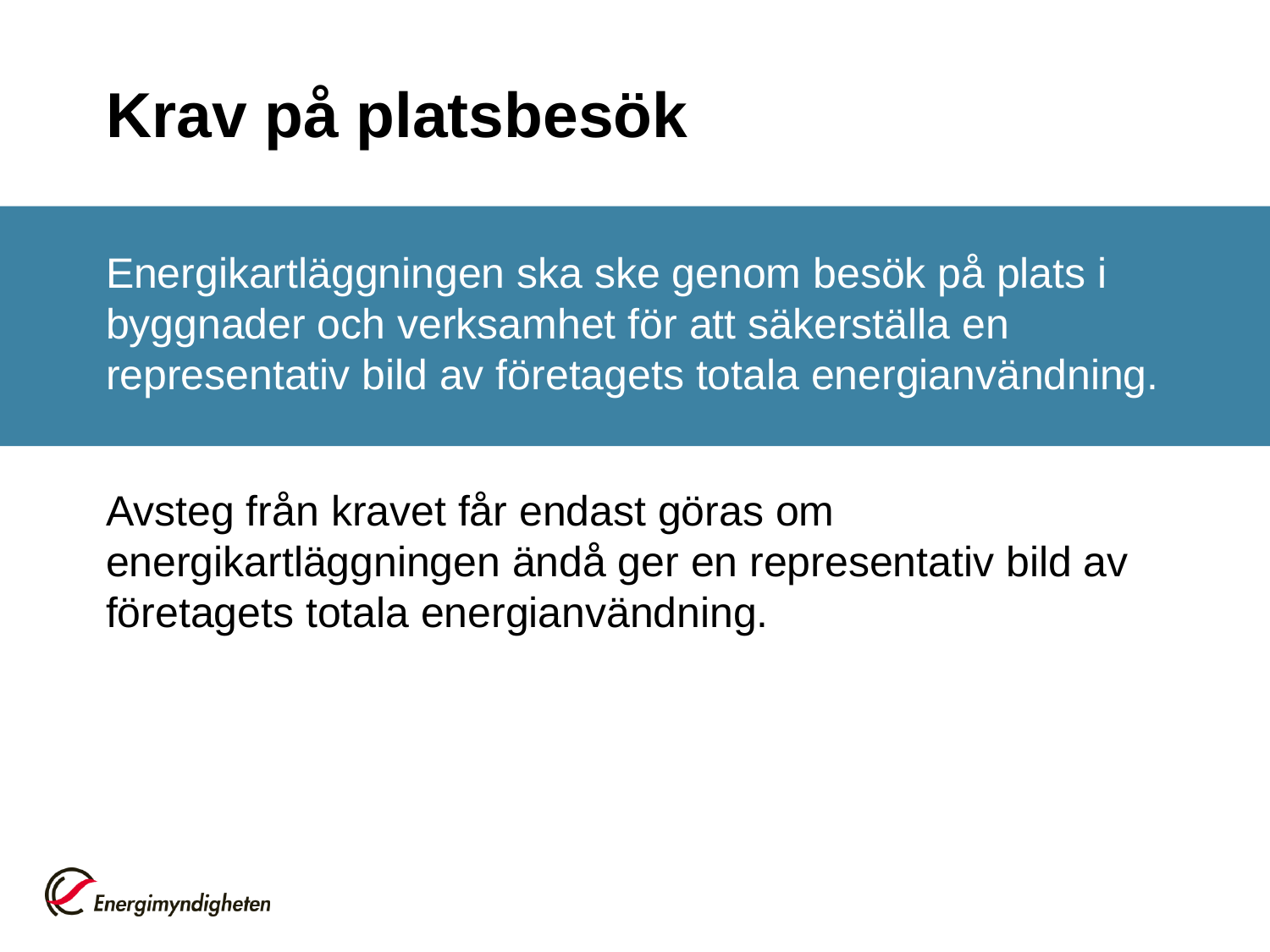

# Krav på platsbesök

Energikartläggningen ska ske genom besök på plats i byggnader och verksamhet för att säkerställa en representativ bild av företagets totala energianvändning.

Avsteg från kravet får endast göras om energikartläggningen ändå ger en representativ bild av företagets totala energianvändning.